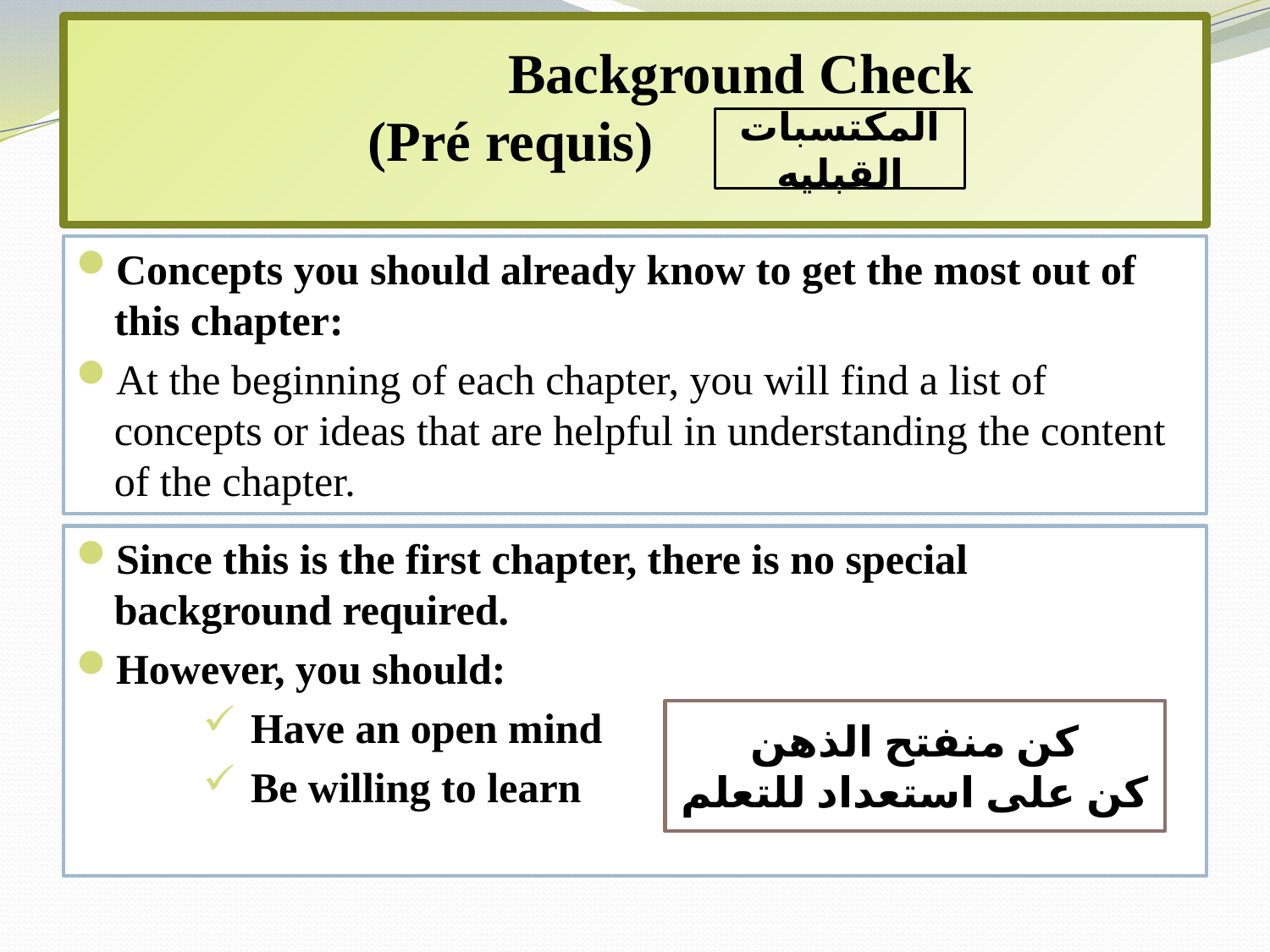

# Background Check (Pré requis)
المكتسبات القبليه
Concepts you should already know to get the most out of this chapter:
At the beginning of each chapter, you will find a list of concepts or ideas that are helpful in understanding the content of the chapter.
Since this is the first chapter, there is no special background required.
However, you should:
Have an open mind
Be willing to learn

كن منفتح الذهن
كن على استعداد للتعلم